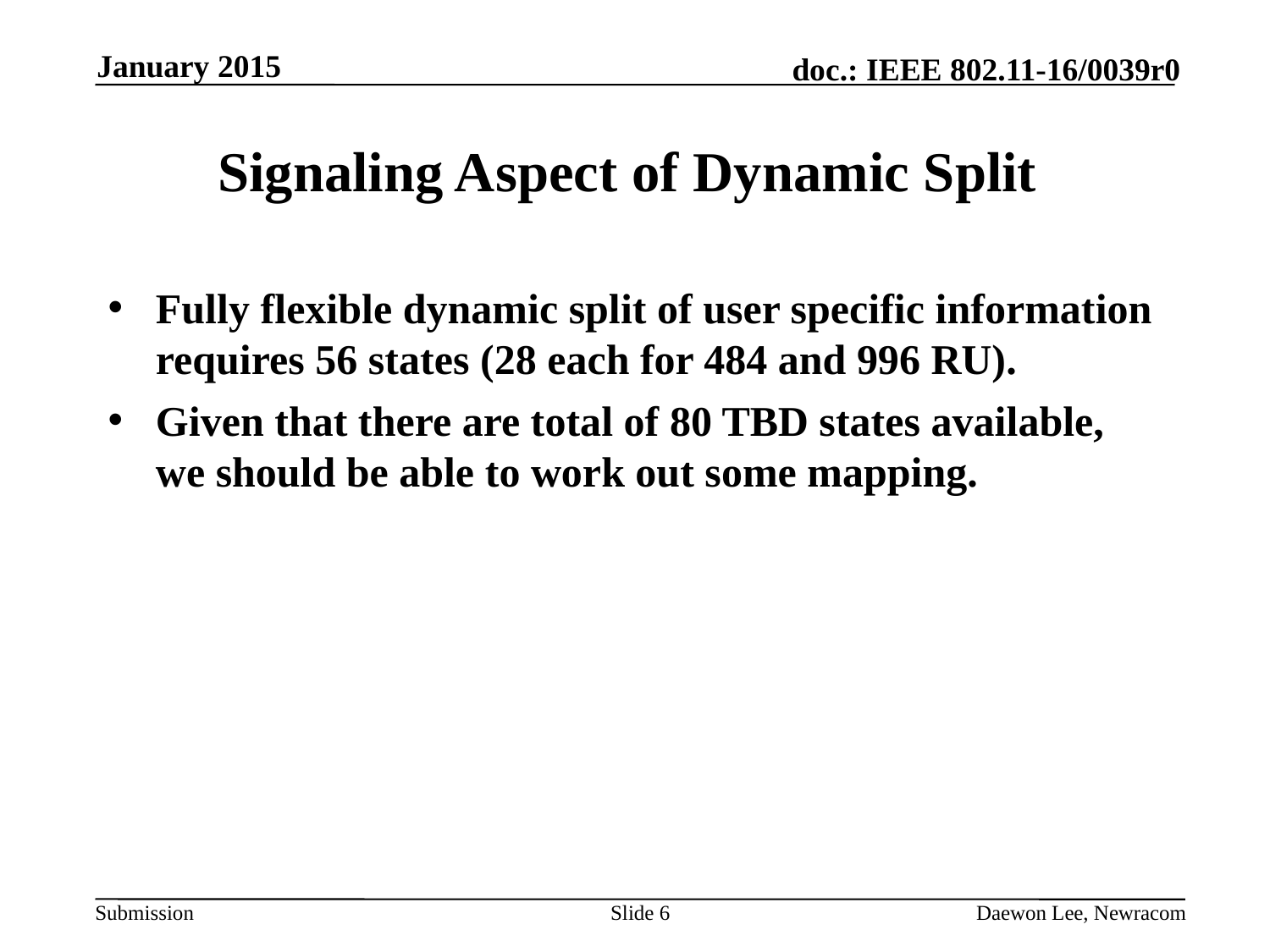

January 2015
# Signaling Aspect of Dynamic Split
Fully flexible dynamic split of user specific information requires 56 states (28 each for 484 and 996 RU).
Given that there are total of 80 TBD states available, we should be able to work out some mapping.
Slide 6
Daewon Lee, Newracom